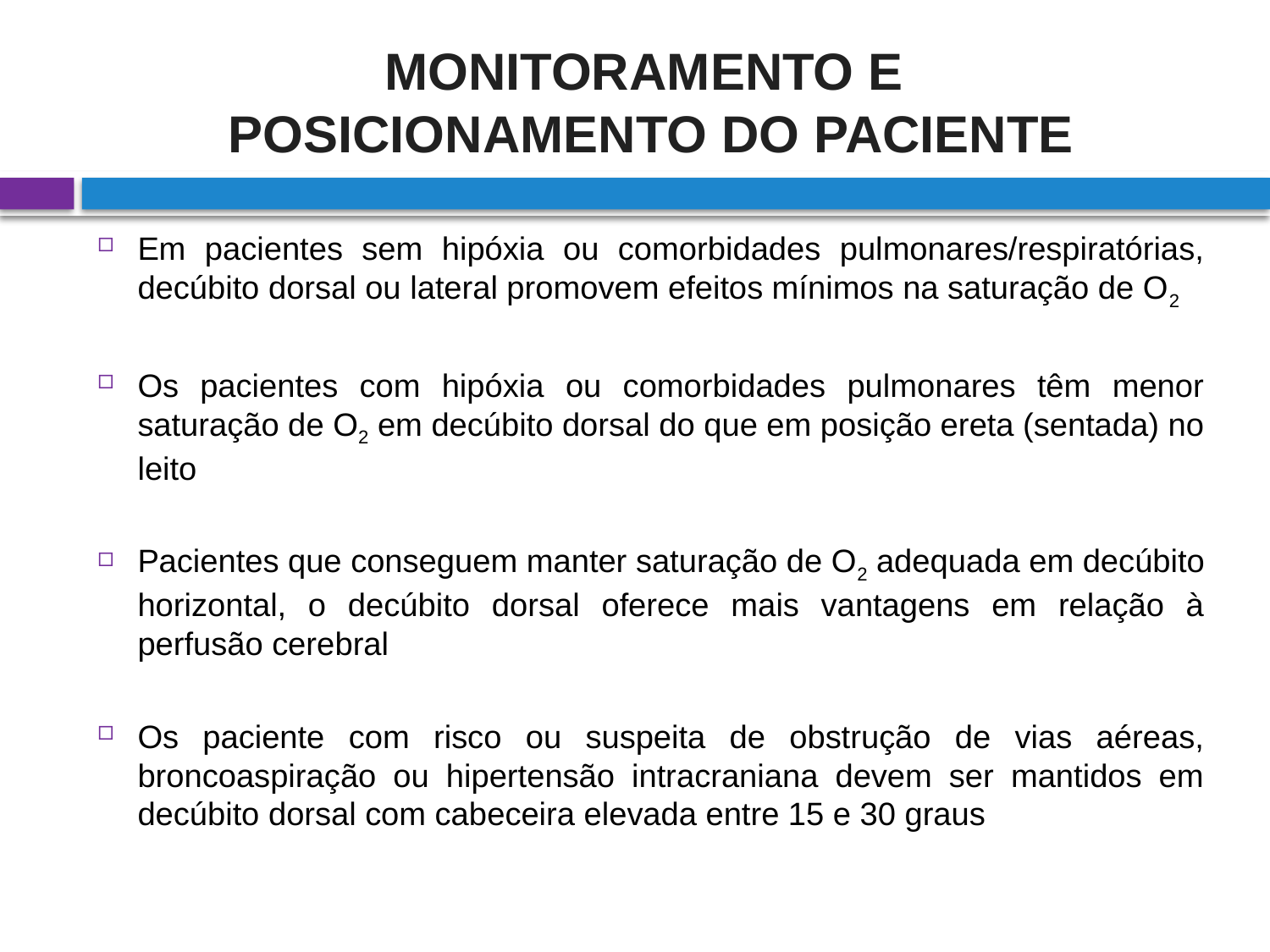

# MONITORAMENTO E POSICIONAMENTO DO PACIENTE
Em pacientes sem hipóxia ou comorbidades pulmonares/respiratórias, decúbito dorsal ou lateral promovem efeitos mínimos na saturação de O2

Os pacientes com hipóxia ou comorbidades pulmonares têm menor saturação de O2 em decúbito dorsal do que em posição ereta (sentada) no leito

Pacientes que conseguem manter saturação de O2 adequada em decúbito horizontal, o decúbito dorsal oferece mais vantagens em relação à perfusão cerebral

Os paciente com risco ou suspeita de obstrução de vias aéreas, broncoaspiração ou hipertensão intracraniana devem ser mantidos em decúbito dorsal com cabeceira elevada entre 15 e 30 graus